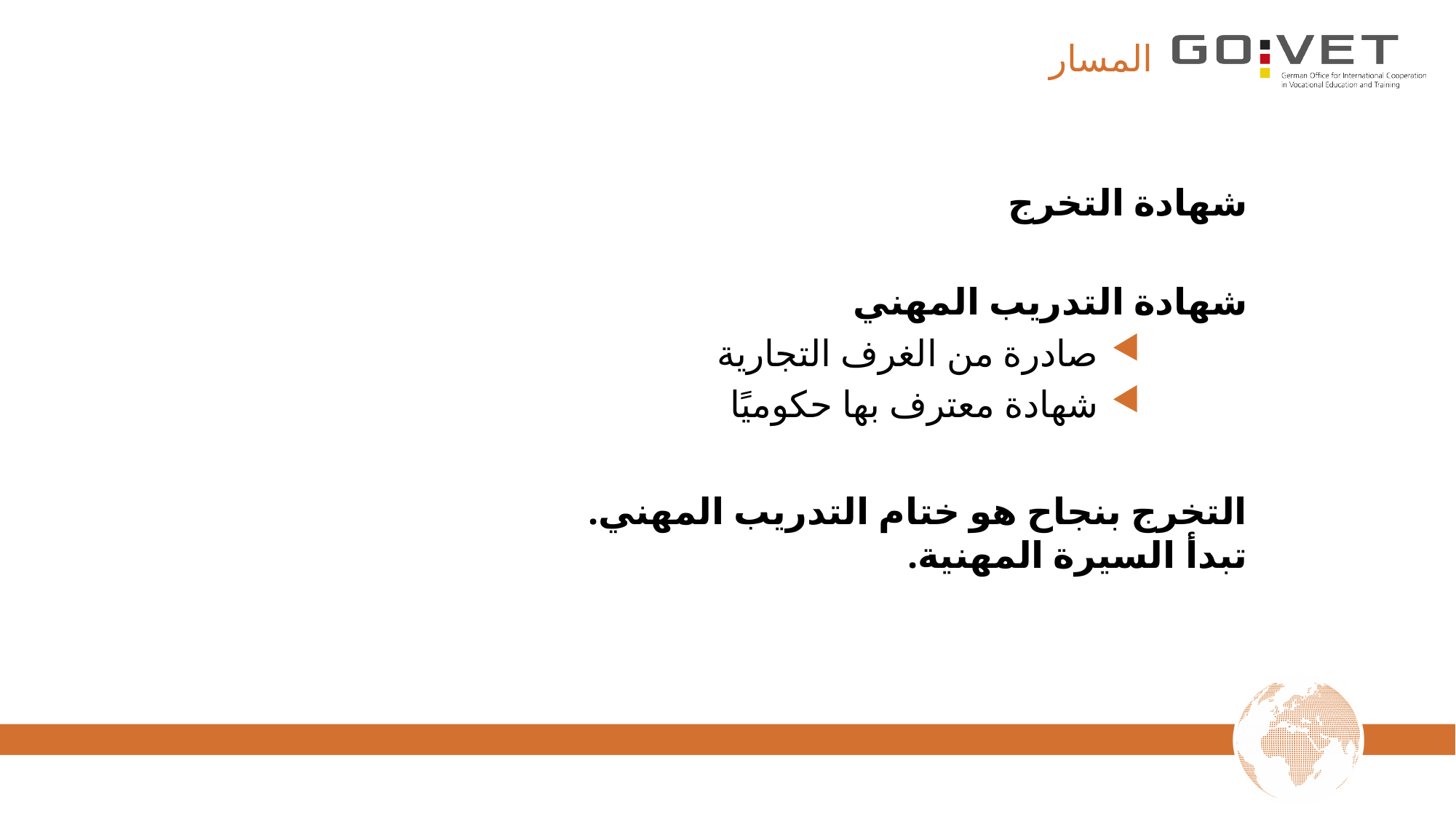

# المسار
شهادة التخرج

شهادة التدريب المهني
صادرة من الغرف التجارية
شهادة معترف بها حكوميًا

التخرج بنجاح هو ختام التدريب المهني.
تبدأ السيرة المهنية.